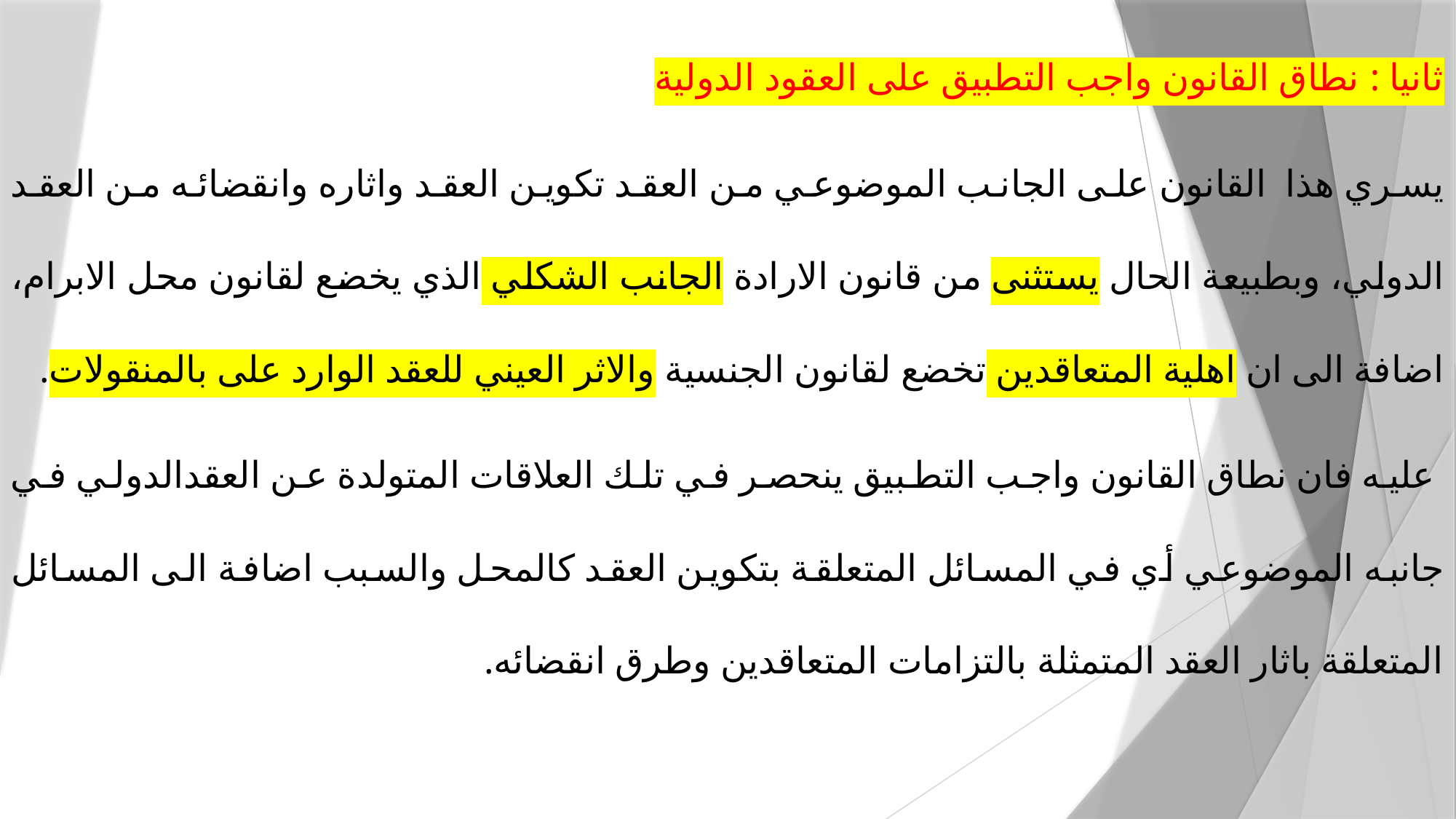

ثانيا : نطاق القانون واجب التطبيق على العقود الدولية
يسري هذا  القانون على الجانب الموضوعي من العقد تكوين العقد واثاره وانقضائه من العقد الدولي، وبطبيعة الحال يستثنى من قانون الارادة الجانب الشكلي الذي يخضع لقانون محل الابرام، اضافة الى ان اهلية المتعاقدين تخضع لقانون الجنسية والاثر العيني للعقد الوارد على بالمنقولات.
 عليه فان نطاق القانون واجب التطبيق ينحصر في تلك العلاقات المتولدة عن العقدالدولي في جانبه الموضوعي أي في المسائل المتعلقة بتكوين العقد كالمحل والسبب اضافة الى المسائل المتعلقة باثار العقد المتمثلة بالتزامات المتعاقدين وطرق انقضائه.